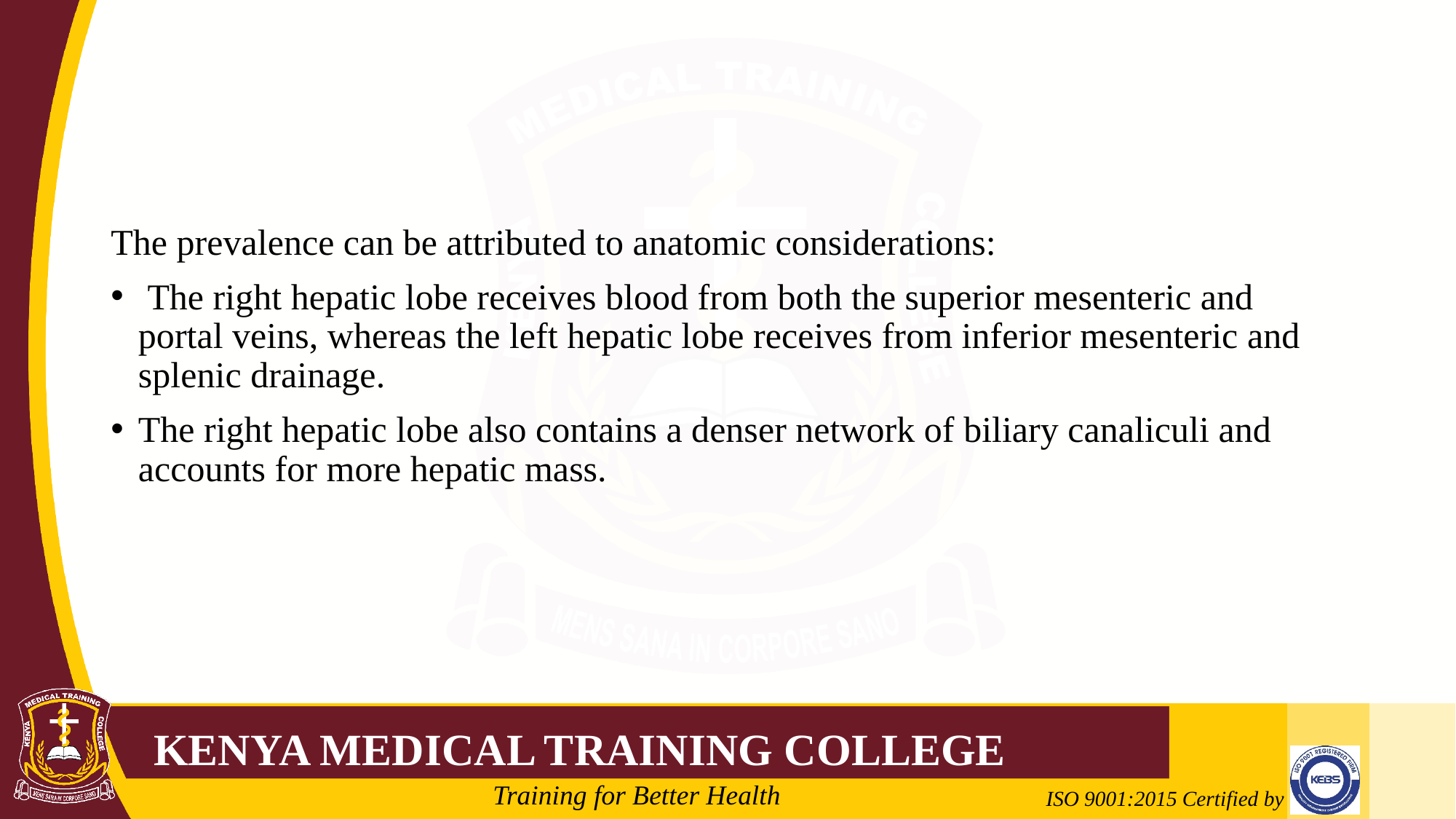

#
The prevalence can be attributed to anatomic considerations:
 The right hepatic lobe receives blood from both the superior mesenteric and portal veins, whereas the left hepatic lobe receives from inferior mesenteric and splenic drainage.
The right hepatic lobe also contains a denser network of biliary canaliculi and accounts for more hepatic mass.